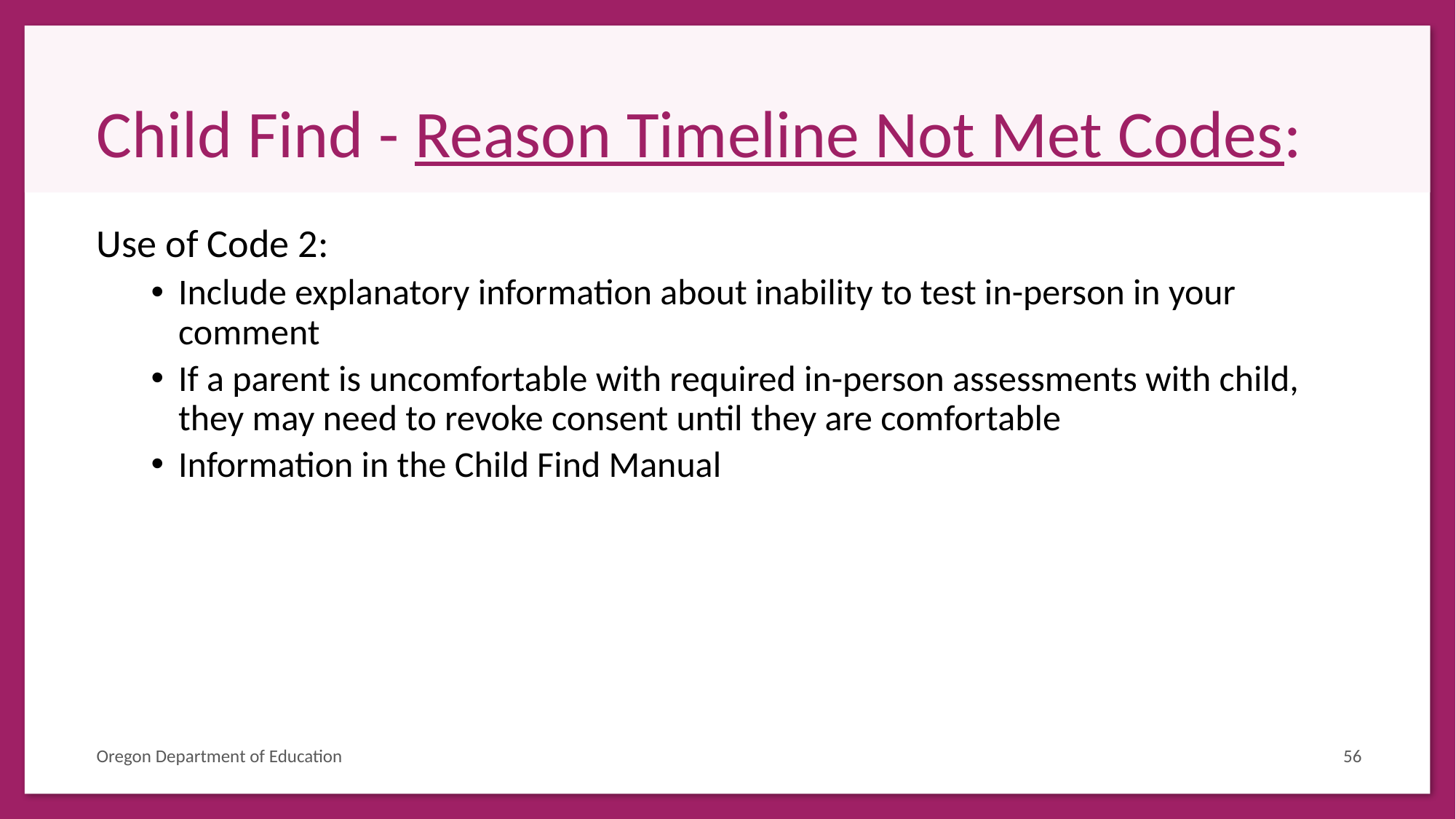

# Child Find - Reason Timeline Not Met Codes:
Use of Code 2:
Include explanatory information about inability to test in-person in your comment
If a parent is uncomfortable with required in-person assessments with child, they may need to revoke consent until they are comfortable
Information in the Child Find Manual
Oregon Department of Education
56